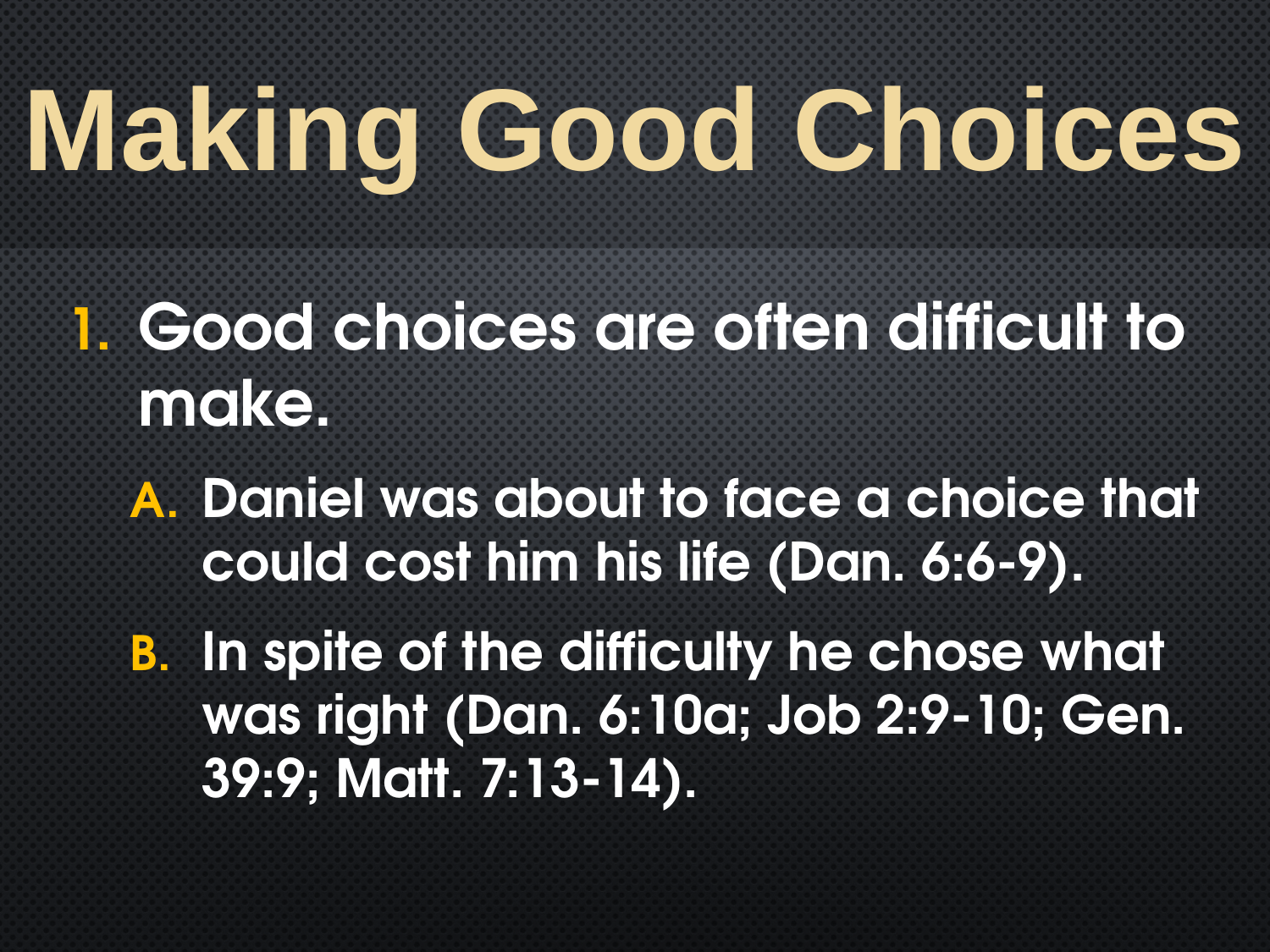

# Making Good Choices
Good choices are often difficult to make.
Daniel was about to face a choice that could cost him his life (Dan. 6:6-9).
In spite of the difficulty he chose what was right (Dan. 6:10a; Job 2:9-10; Gen. 39:9; Matt. 7:13-14).